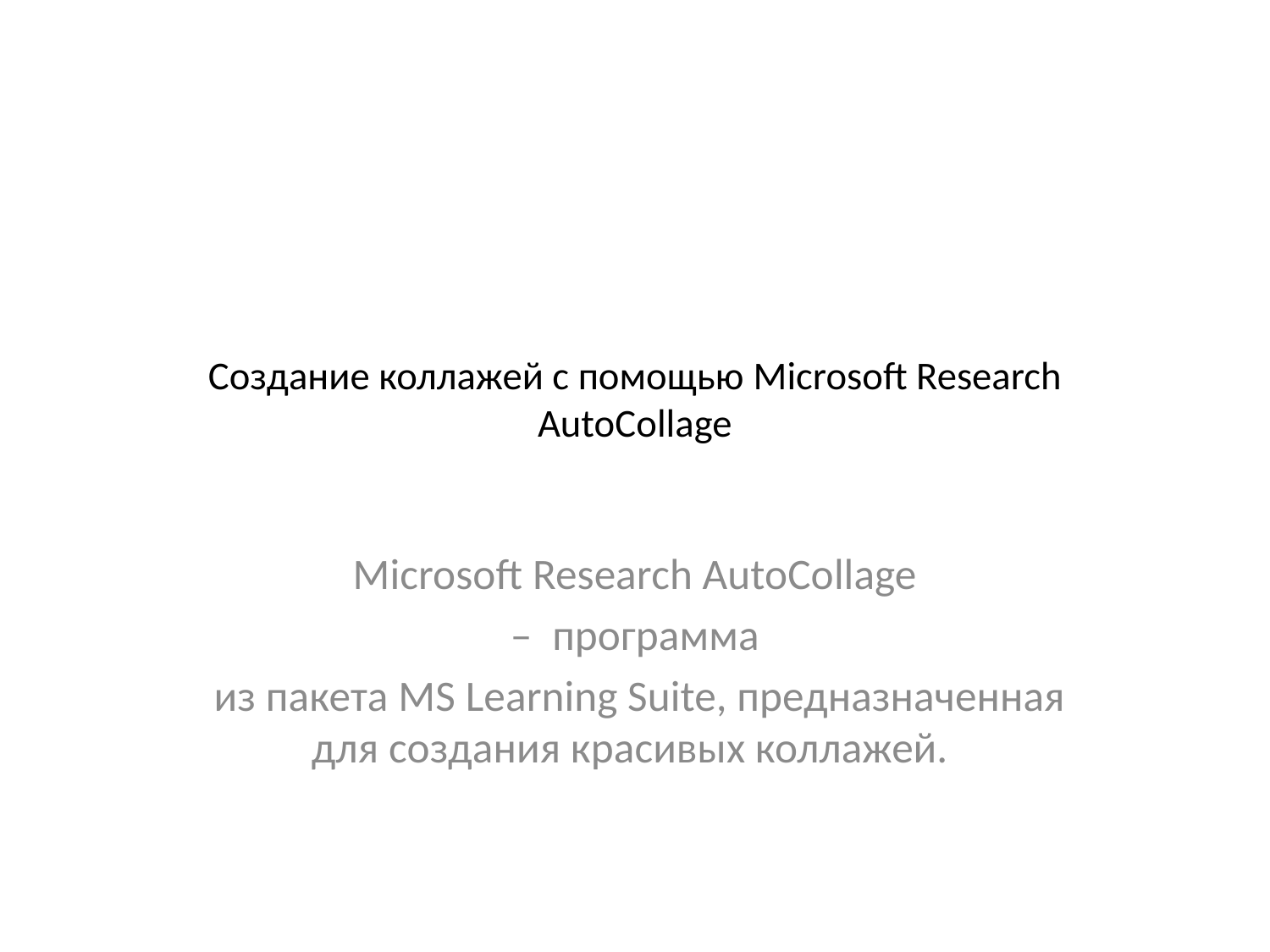

# Создание коллажей с помощью Microsoft Research AutoCollage
Microsoft Research AutoCollage
 –  программа
 из пакета MS Learning Suite, предназначенная для создания красивых коллажей.